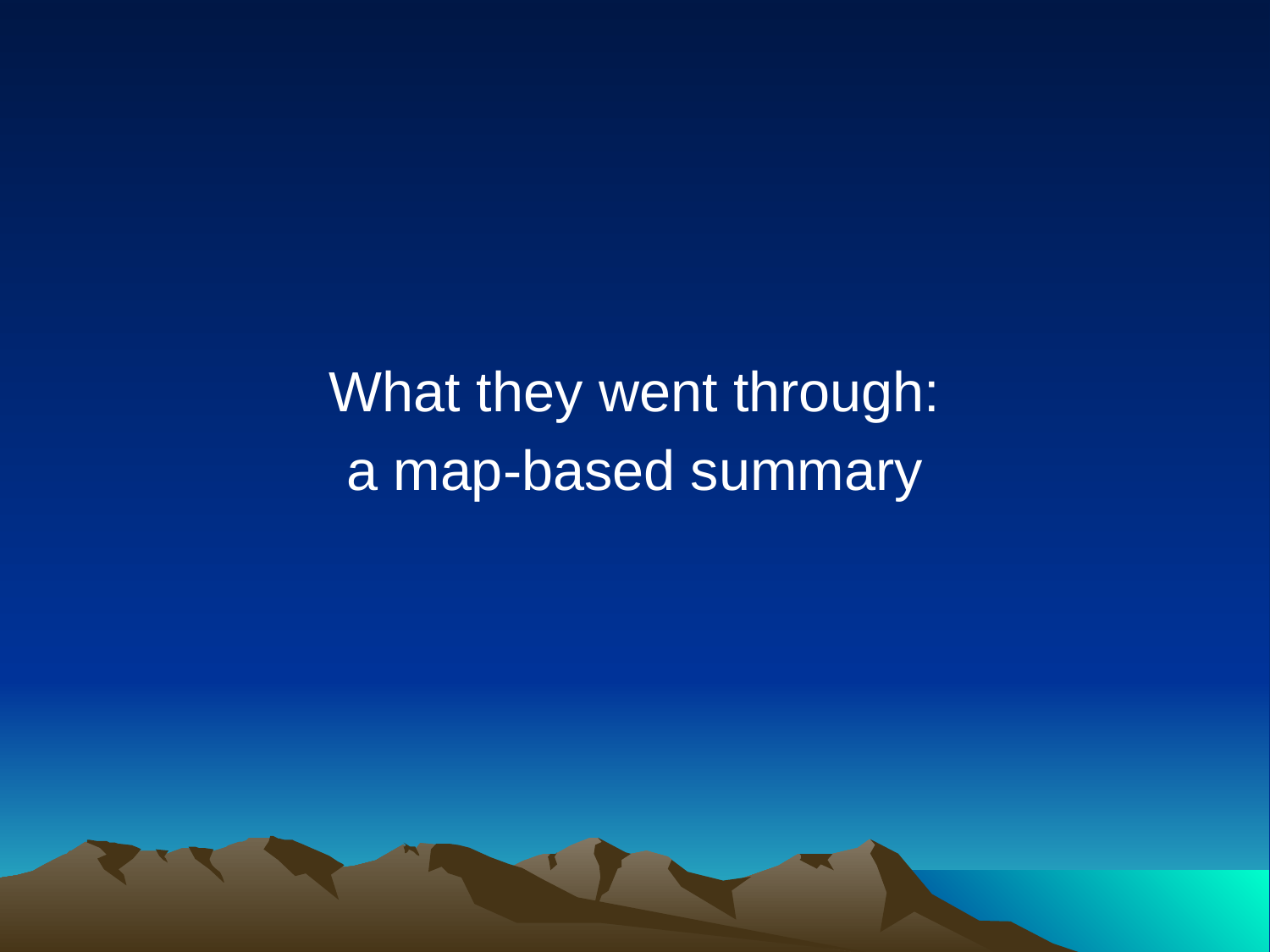

What they went through:
a map-based summary